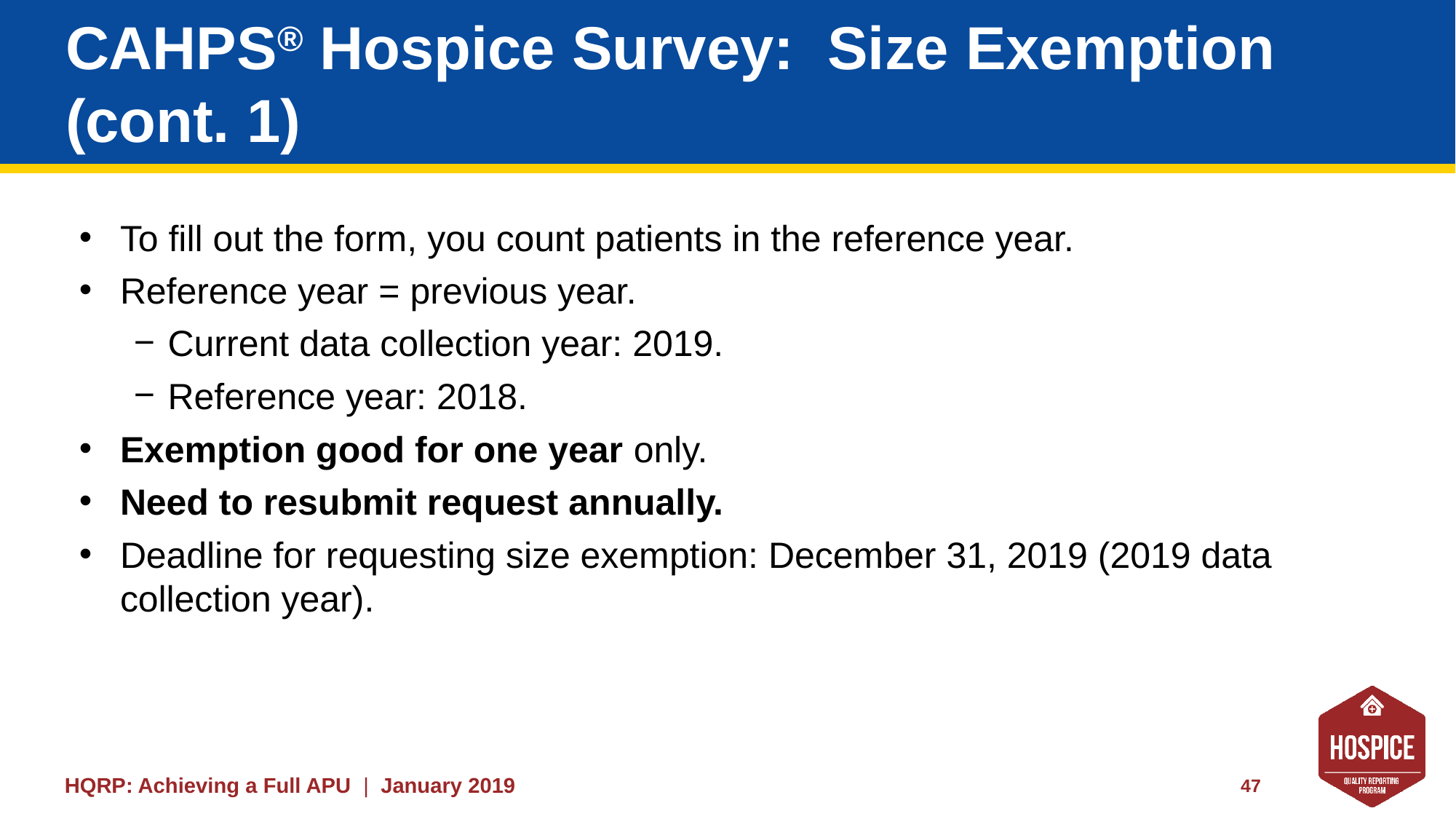

# CAHPS® Hospice Survey:  Size Exemption (cont. 1)
To fill out the form, you count patients in the reference year.
Reference year = previous year.
Current data collection year: 2019.
Reference year: 2018.
Exemption good for one year only.
Need to resubmit request annually.
Deadline for requesting size exemption: December 31, 2019 (2019 data collection year).